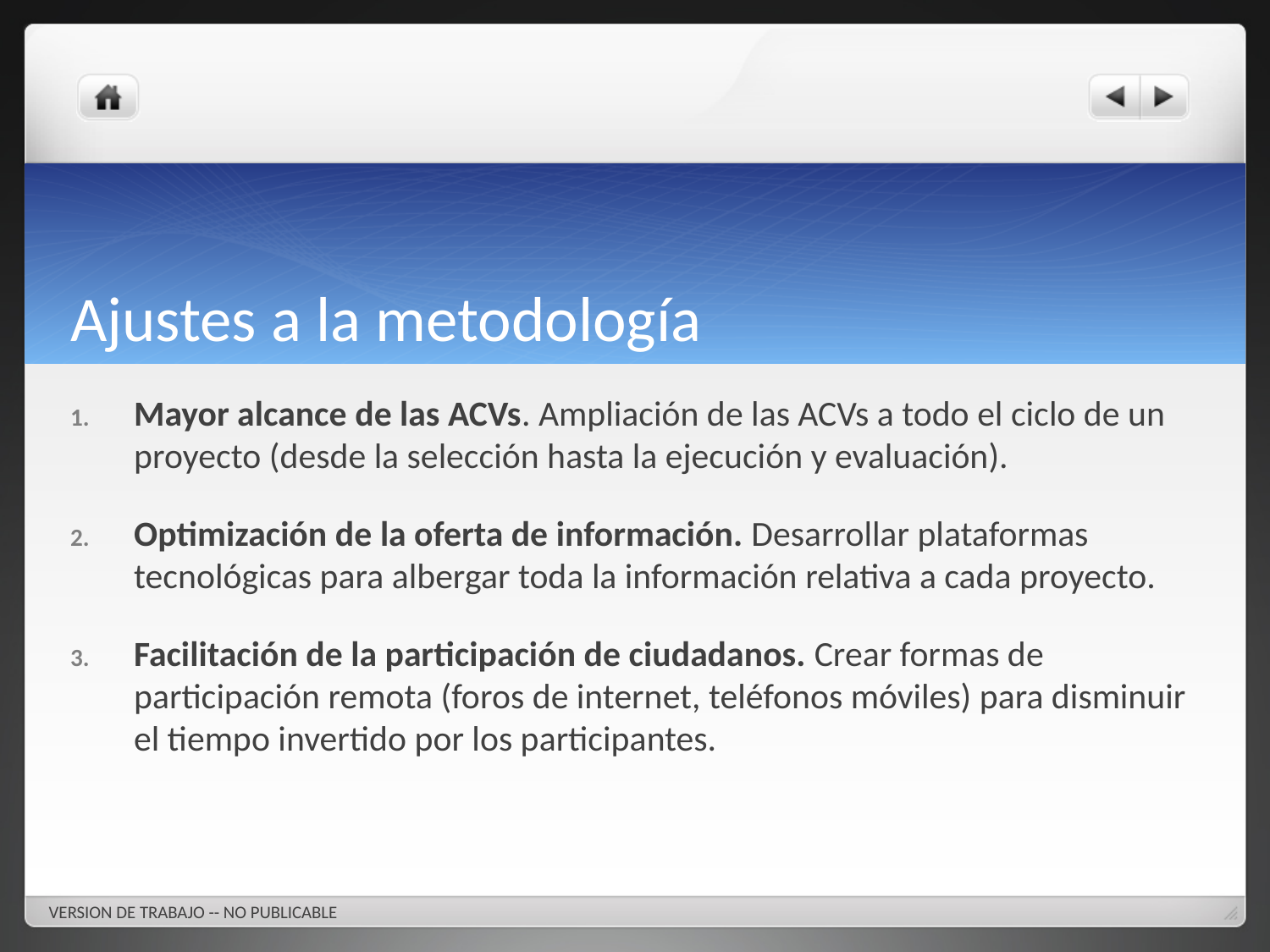

# Ajustes a la metodología
Mayor alcance de las ACVs. Ampliación de las ACVs a todo el ciclo de un proyecto (desde la selección hasta la ejecución y evaluación).
Optimización de la oferta de información. Desarrollar plataformas tecnológicas para albergar toda la información relativa a cada proyecto.
Facilitación de la participación de ciudadanos. Crear formas de participación remota (foros de internet, teléfonos móviles) para disminuir el tiempo invertido por los participantes.

VERSION DE TRABAJO -- NO PUBLICABLE